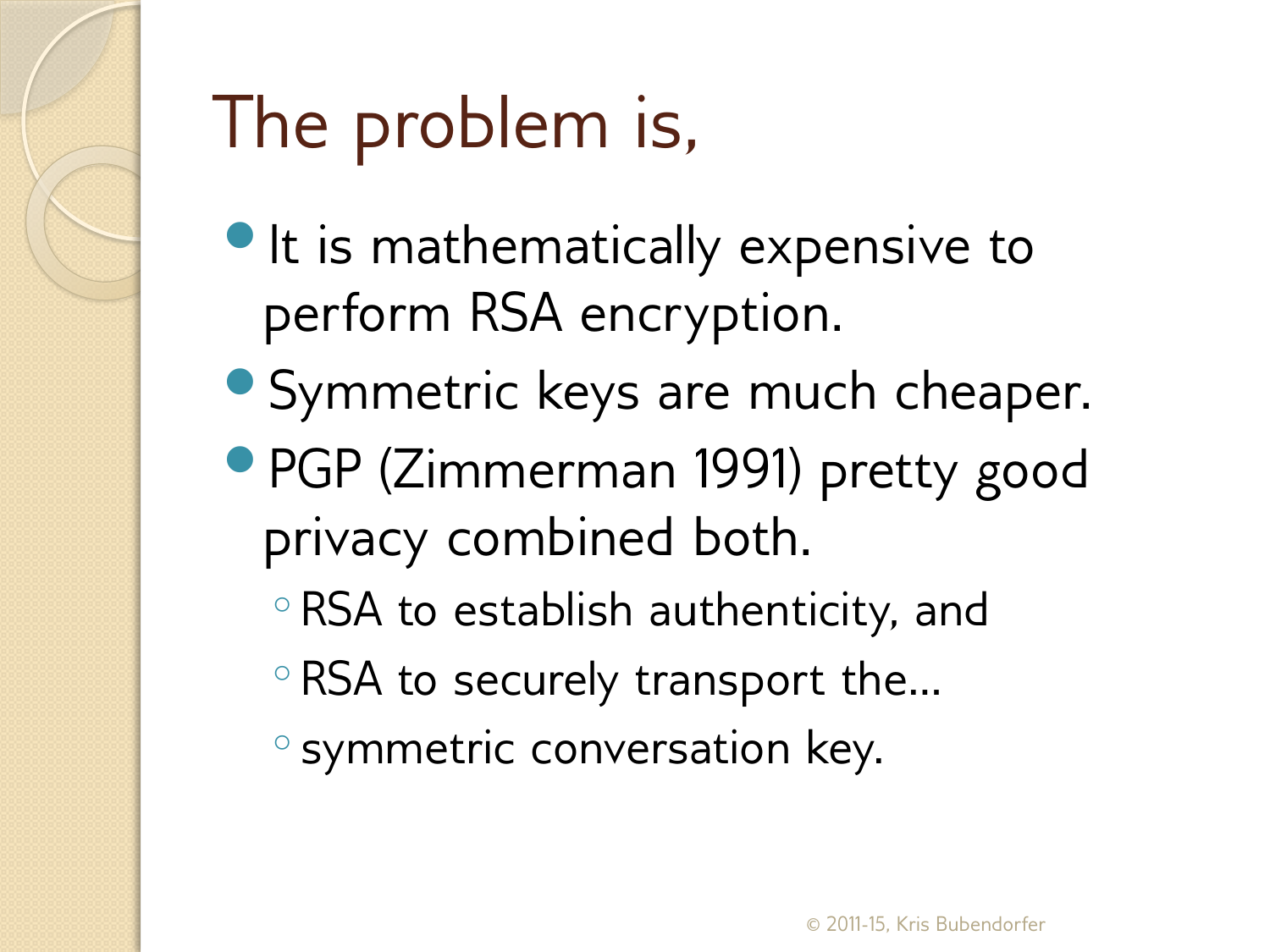

# The problem is,
It is mathematically expensive to perform RSA encryption.
Symmetric keys are much cheaper.
PGP (Zimmerman 1991) pretty good privacy combined both.
RSA to establish authenticity, and
RSA to securely transport the…
symmetric conversation key.

© 2011-15, Kris Bubendorfer